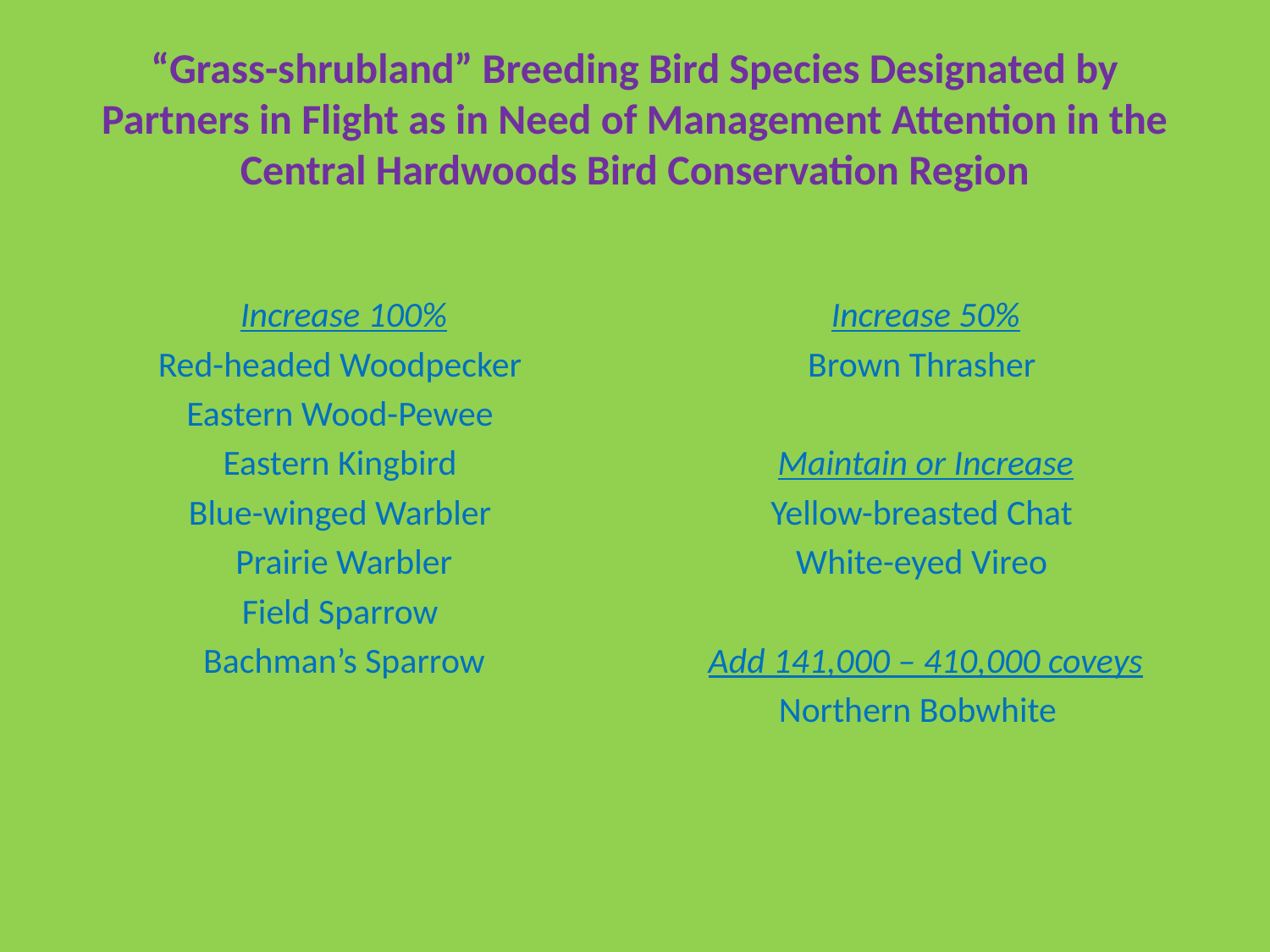

# “Grass-shrubland” Breeding Bird Species Designated by Partners in Flight as in Need of Management Attention in the Central Hardwoods Bird Conservation Region
Increase 100%
Red-headed Woodpecker
Eastern Wood-Pewee
Eastern Kingbird
Blue-winged Warbler
Prairie Warbler
Field Sparrow
Bachman’s Sparrow

Increase 50%
Brown Thrasher

Maintain or Increase
Yellow-breasted Chat
White-eyed Vireo

Add 141,000 – 410,000 coveys
Northern Bobwhite